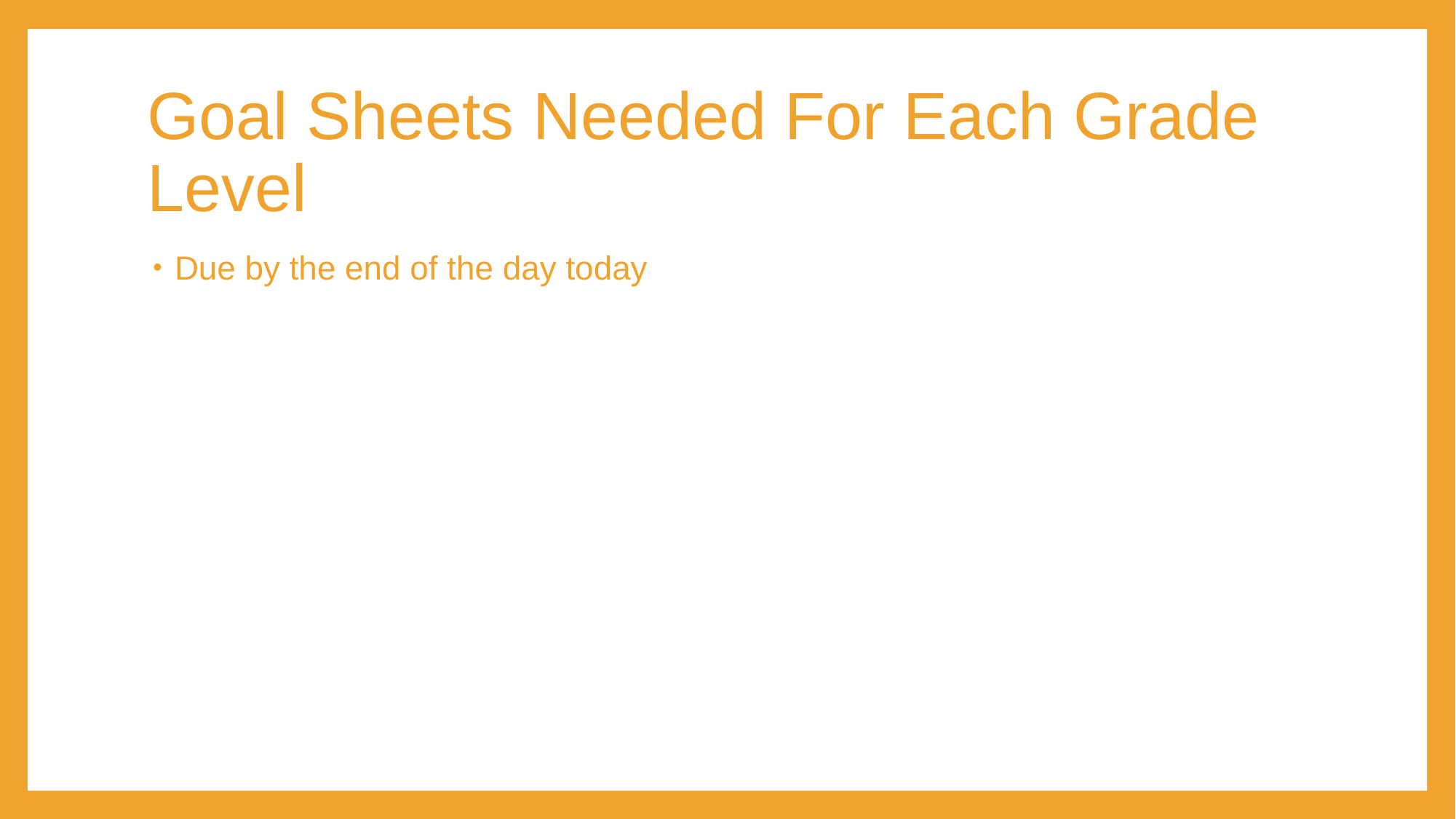

# Goal Sheets Needed For Each Grade Level
Due by the end of the day today